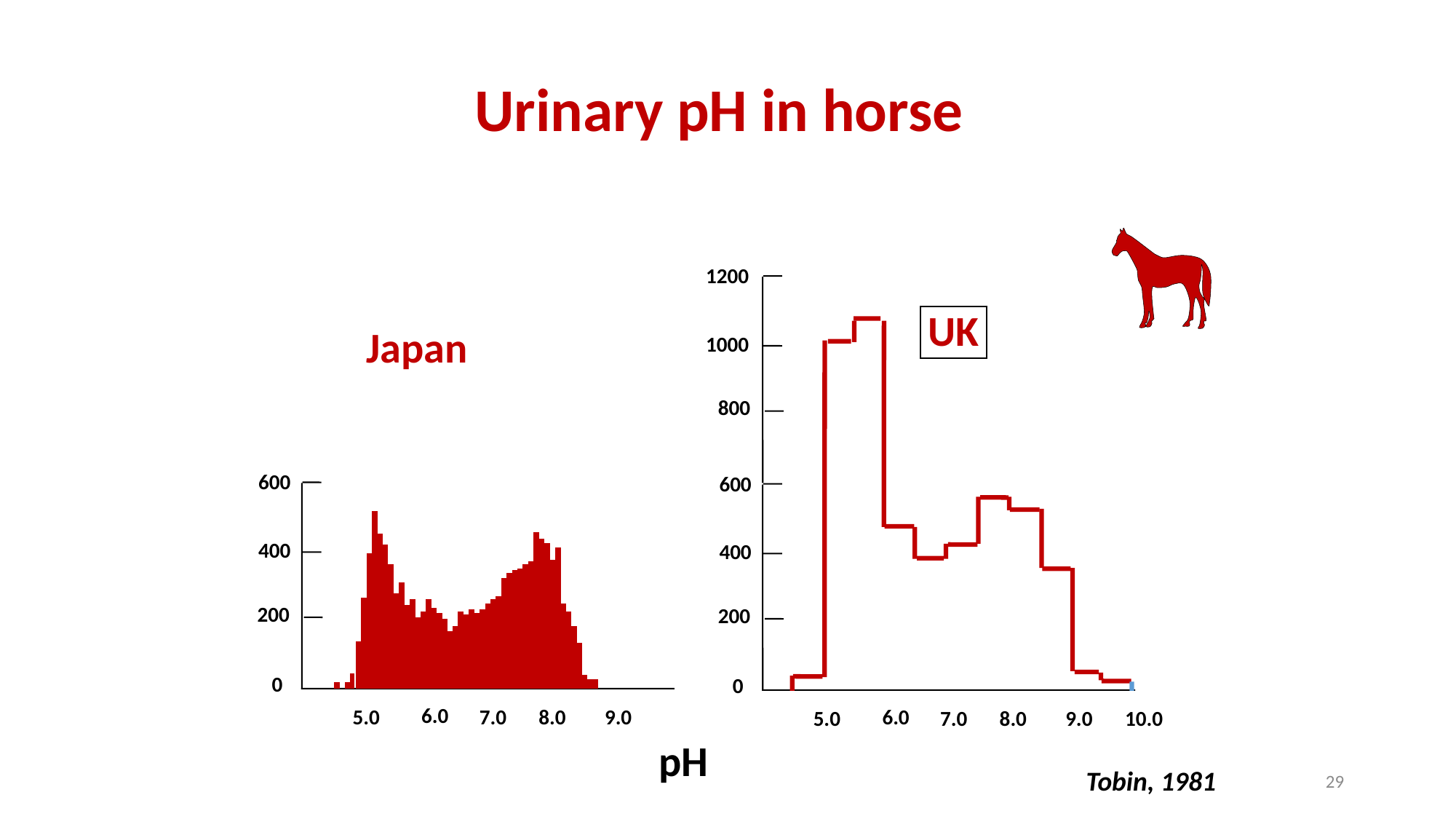

Urinary pH in horse

1200

UK

Japan
1000

800

600
600

400
400

200
200

0

0

6.0
5.0
7.0
8.0
9.0
6.0
5.0
7.0
8.0
9.0
10.0
pH
29
Tobin, 1981